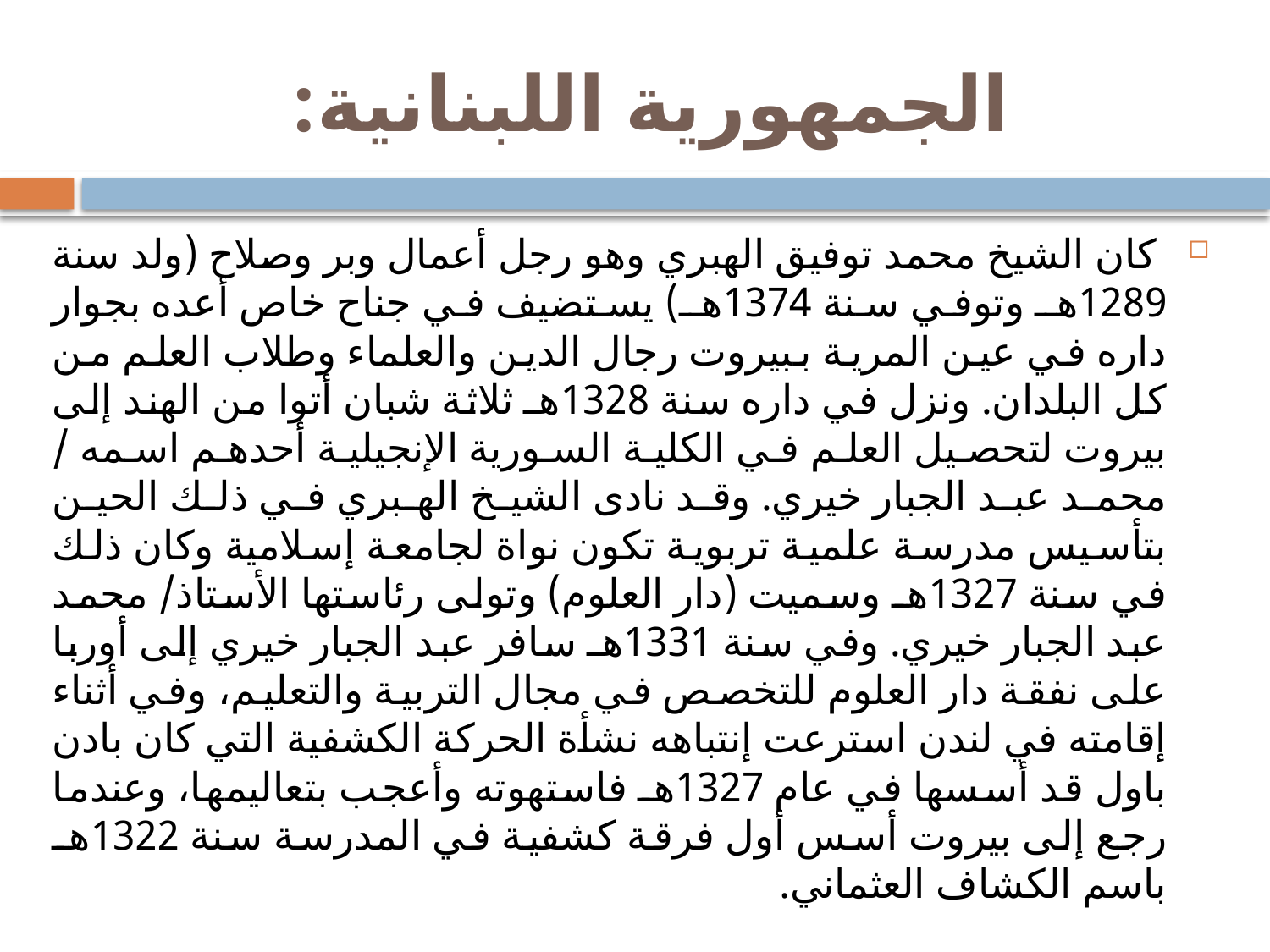

# الجمهورية اللبنانية:
 كان الشيخ محمد توفيق الهبري وهو رجل أعمال وبر وصلاح (ولد سنة 1289هـ وتوفي سنة 1374هـ) يستضيف في جناح خاص أعده بجوار داره في عين المرية ببيروت رجال الدين والعلماء وطلاب العلم من كل البلدان. ونزل في داره سنة 1328هـ ثلاثة شبان أتوا من الهند إلى بيروت لتحصيل العلم في الكلية السورية الإنجيلية أحدهم اسمه / محمد عبد الجبار خيري. وقد نادى الشيخ الهبري في ذلك الحين بتأسيس مدرسة علمية تربوية تكون نواة لجامعة إسلامية وكان ذلك في سنة 1327هـ وسميت (دار العلوم) وتولى رئاستها الأستاذ/ محمد عبد الجبار خيري. وفي سنة 1331هـ سافر عبد الجبار خيري إلى أوربا على نفقة دار العلوم للتخصص في مجال التربية والتعليم، وفي أثناء إقامته في لندن استرعت إنتباهه نشأة الحركة الكشفية التي كان بادن باول قد أسسها في عام 1327هـ فاستهوته وأعجب بتعاليمها، وعندما رجع إلى بيروت أسس أول فرقة كشفية في المدرسة سنة 1322هـ باسم الكشاف العثماني.